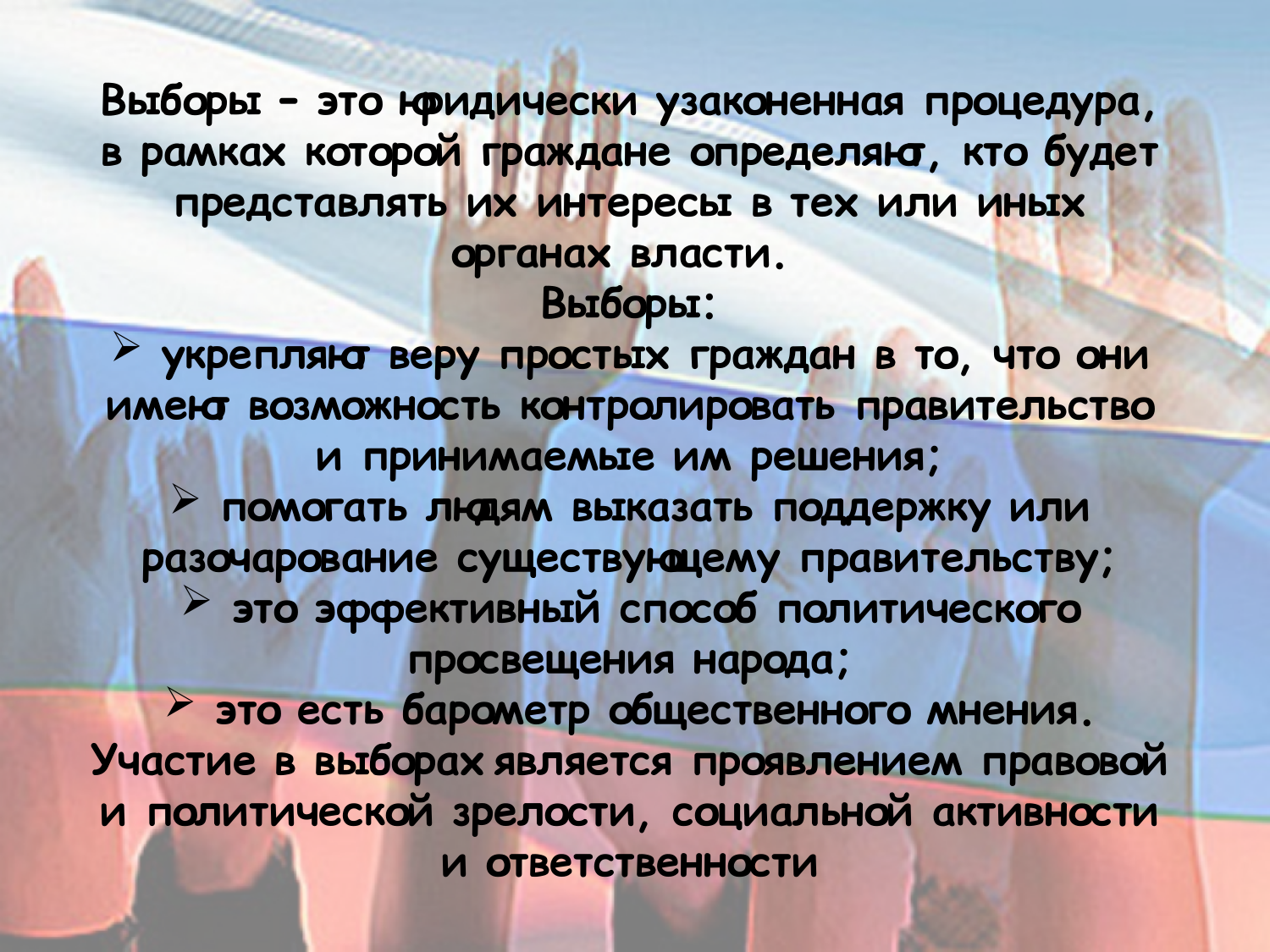

Выборы – это юридически узаконенная процедура, в рамках которой граждане определяют, кто будет представлять их интересы в тех или иных органах власти.
Выборы:
 укрепляют веру простых граждан в то, что они имеют возможность контролировать правительство и принимаемые им решения;
 помогать людям выказать поддержку или разочарование существующему правительству;
 это эффективный способ политического просвещения народа;
 это есть барометр общественного мнения.
Участие в выборах является проявлением правовой и политической зрелости, социальной активности и ответственности